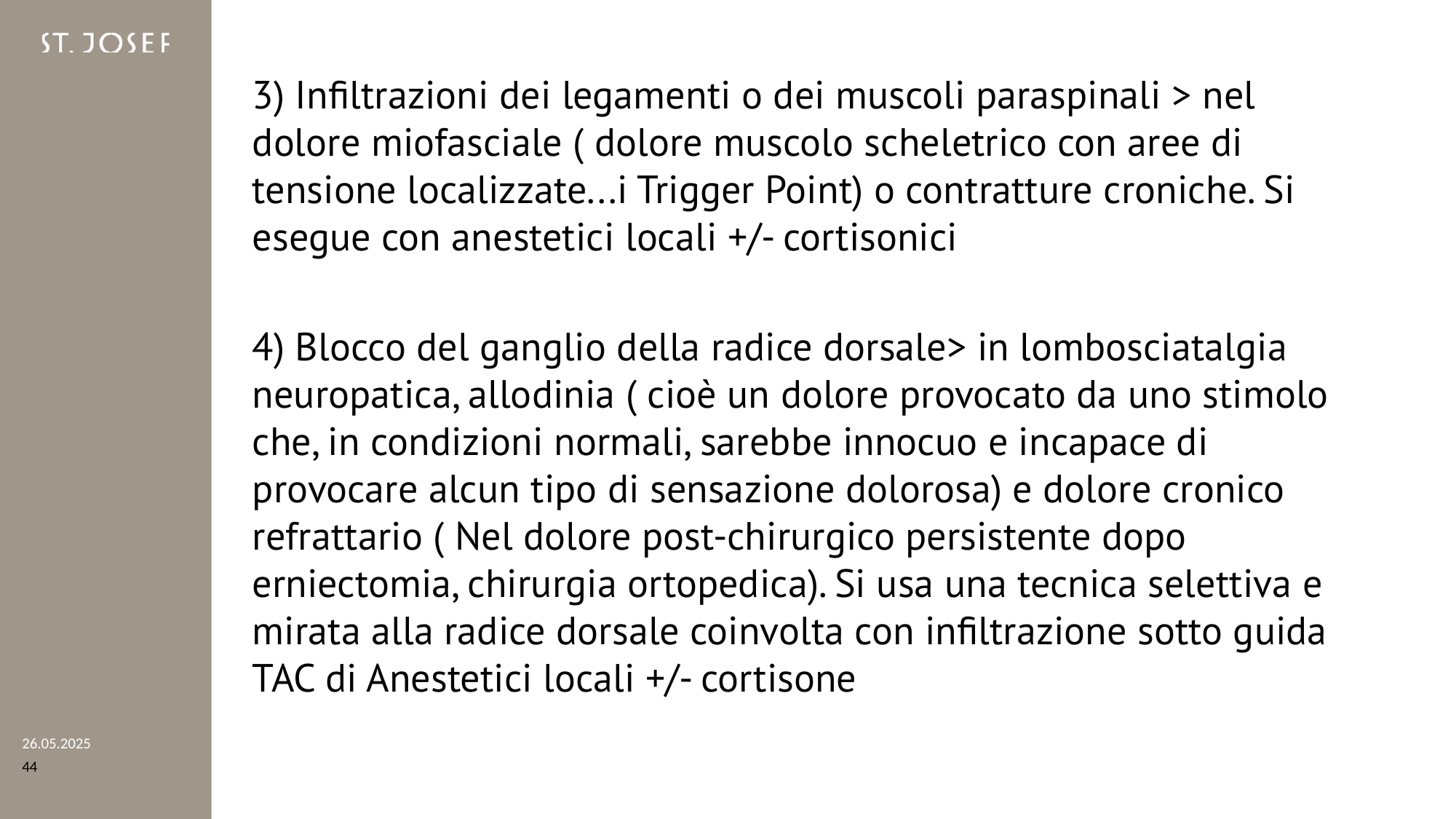

3) Infiltrazioni dei legamenti o dei muscoli paraspinali > nel dolore miofasciale ( dolore muscolo scheletrico con aree di tensione localizzate...i Trigger Point) o contratture croniche. Si esegue con anestetici locali +/- cortisonici

4) Blocco del ganglio della radice dorsale> in lombosciatalgia neuropatica, allodinia ( cioè un dolore provocato da uno stimolo che, in condizioni normali, sarebbe innocuo e incapace di provocare alcun tipo di sensazione dolorosa) e dolore cronico refrattario ( Nel dolore post-chirurgico persistente dopo erniectomia, chirurgia ortopedica). Si usa una tecnica selettiva e mirata alla radice dorsale coinvolta con infiltrazione sotto guida TAC di Anestetici locali +/- cortisone